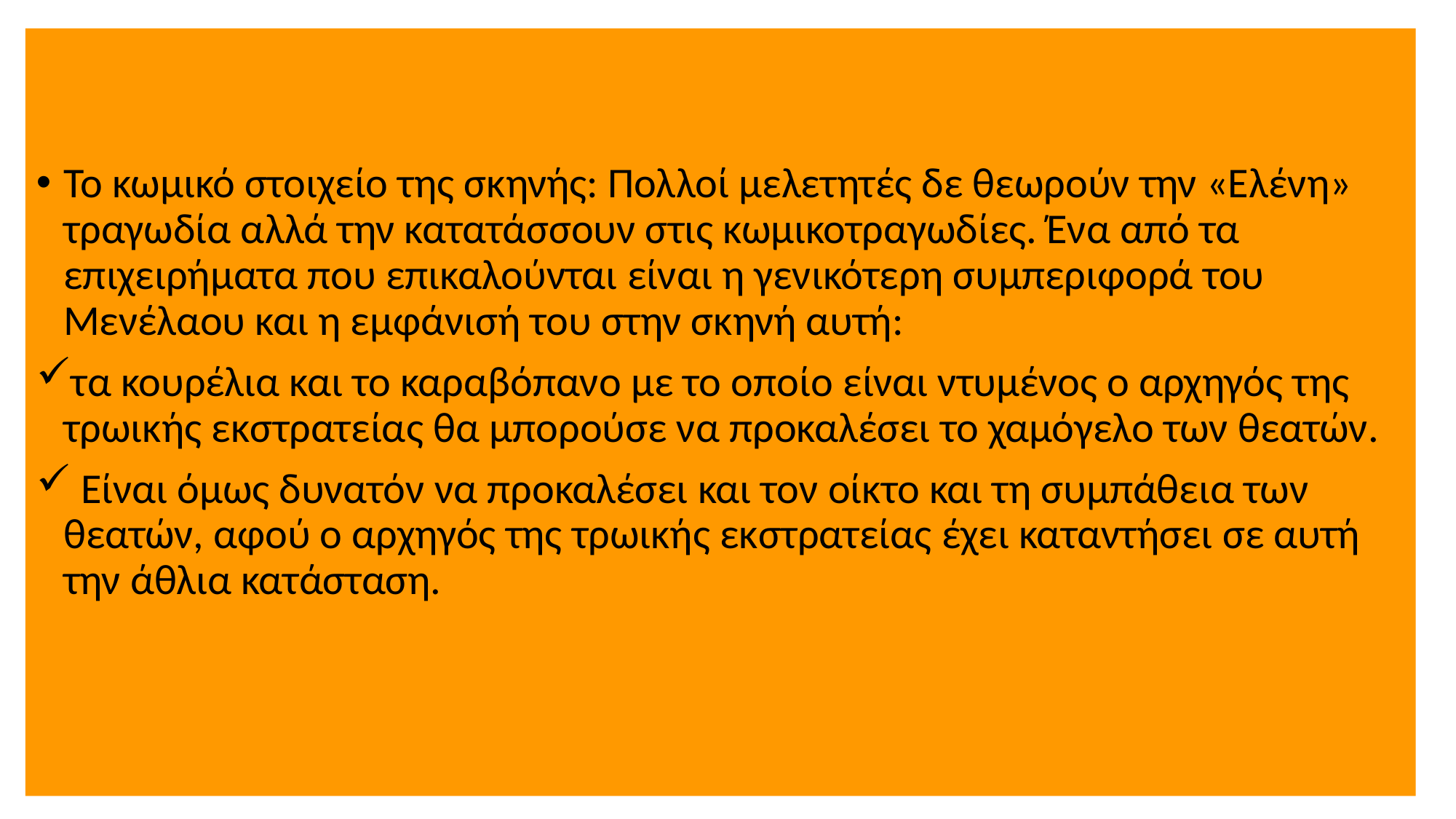

Το κωμικό στοιχείο της σκηνής: Πολλοί μελετητές δε θεωρούν την «Ελένη» τραγωδία αλλά την κατατάσσουν στις κωμικοτραγωδίες. Ένα από τα επιχειρήματα που επικαλούνται είναι η γενικότερη συμπεριφορά του Μενέλαου και η εμφάνισή του στην σκηνή αυτή:
τα κουρέλια και το καραβόπανο με το οποίο είναι ντυμένος ο αρχηγός της τρωικής εκστρατείας θα μπορούσε να προκαλέσει το χαμόγελο των θεατών.
 Είναι όμως δυνατόν να προκαλέσει και τον οίκτο και τη συμπάθεια των θεατών, αφού ο αρχηγός της τρωικής εκστρατείας έχει καταντήσει σε αυτή την άθλια κατάσταση.